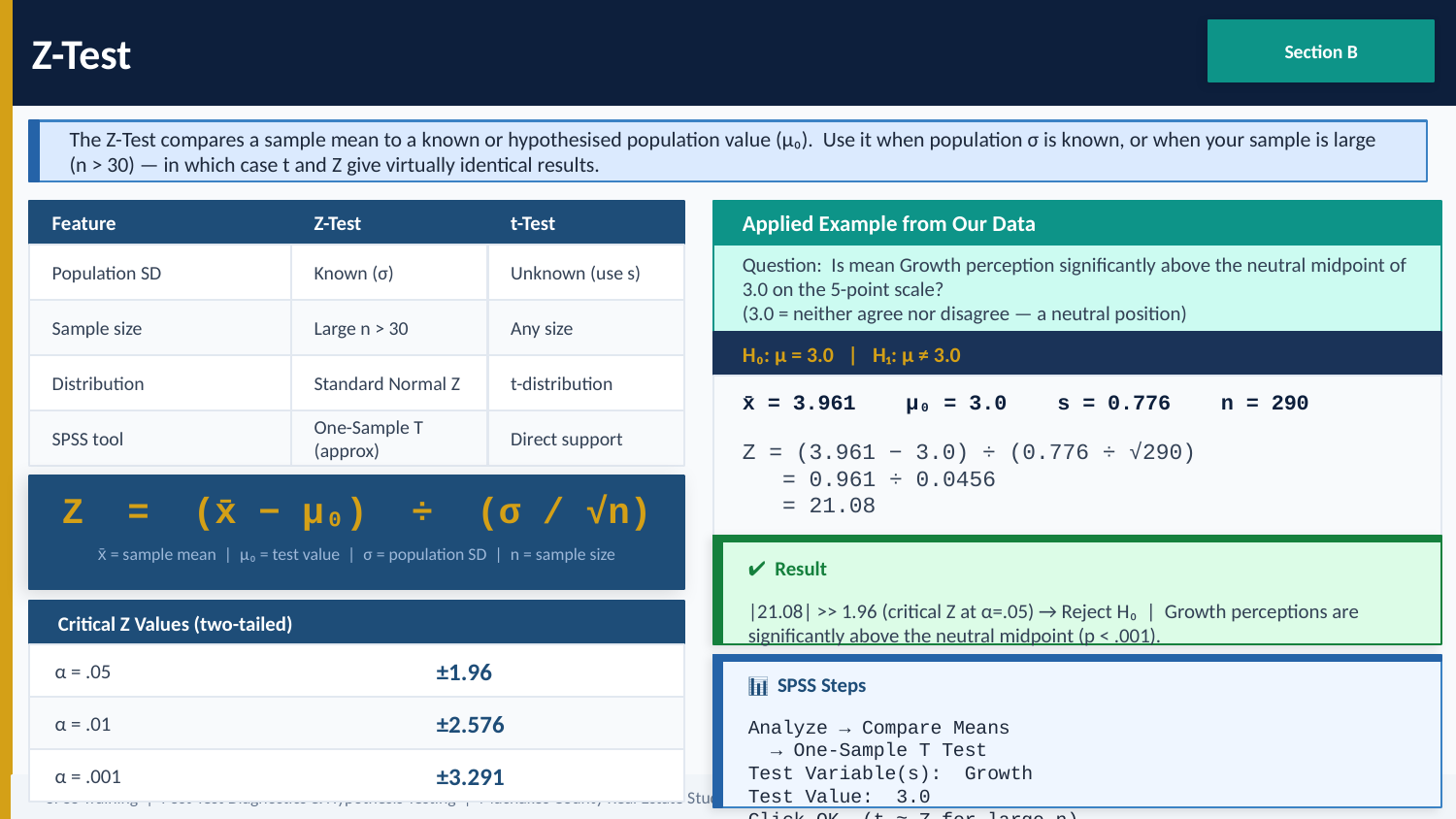

Z-Test

Section B

The Z-Test compares a sample mean to a known or hypothesised population value (μ₀).  Use it when population σ is known, or when your sample is large (n > 30) — in which case t and Z give virtually identical results.

Feature
Z-Test
t-Test

Applied Example from Our Data

Population SD

Known (σ)

Unknown (use s)

Question:  Is mean Growth perception significantly above the neutral midpoint of 3.0 on the 5-point scale?
(3.0 = neither agree nor disagree — a neutral position)

Sample size

Large n > 30

Any size

H₀: μ = 3.0   |   H₁: μ ≠ 3.0

Distribution

Standard Normal Z

t-distribution

x̄ = 3.961    μ₀ = 3.0    s = 0.776    n = 290

SPSS tool

One-Sample T (approx)

Direct support
Z = (3.961 − 3.0) ÷ (0.776 ÷ √290)
   = 0.961 ÷ 0.0456
   = 21.08

Z  =  (x̄ − μ₀)  ÷  (σ / √n)
x̄ = sample mean  |  μ₀ = test value  |  σ = population SD  |  n = sample size

✔  Result
|21.08| >> 1.96 (critical Z at α=.05) → Reject H₀  |  Growth perceptions are significantly above the neutral midpoint (p < .001).

Critical Z Values (two-tailed)

α = .05
±1.96

📊  SPSS Steps

α = .01
±2.576
Analyze → Compare Means
  → One-Sample T Test
Test Variable(s):  Growth
Test Value:  3.0
Click OK  (t ≈ Z for large n)

α = .001
±3.291

SPSS Training  |  Post-Test Diagnostics & Hypothesis Testing  |  Machakos County Real Estate Study  •  n = 290